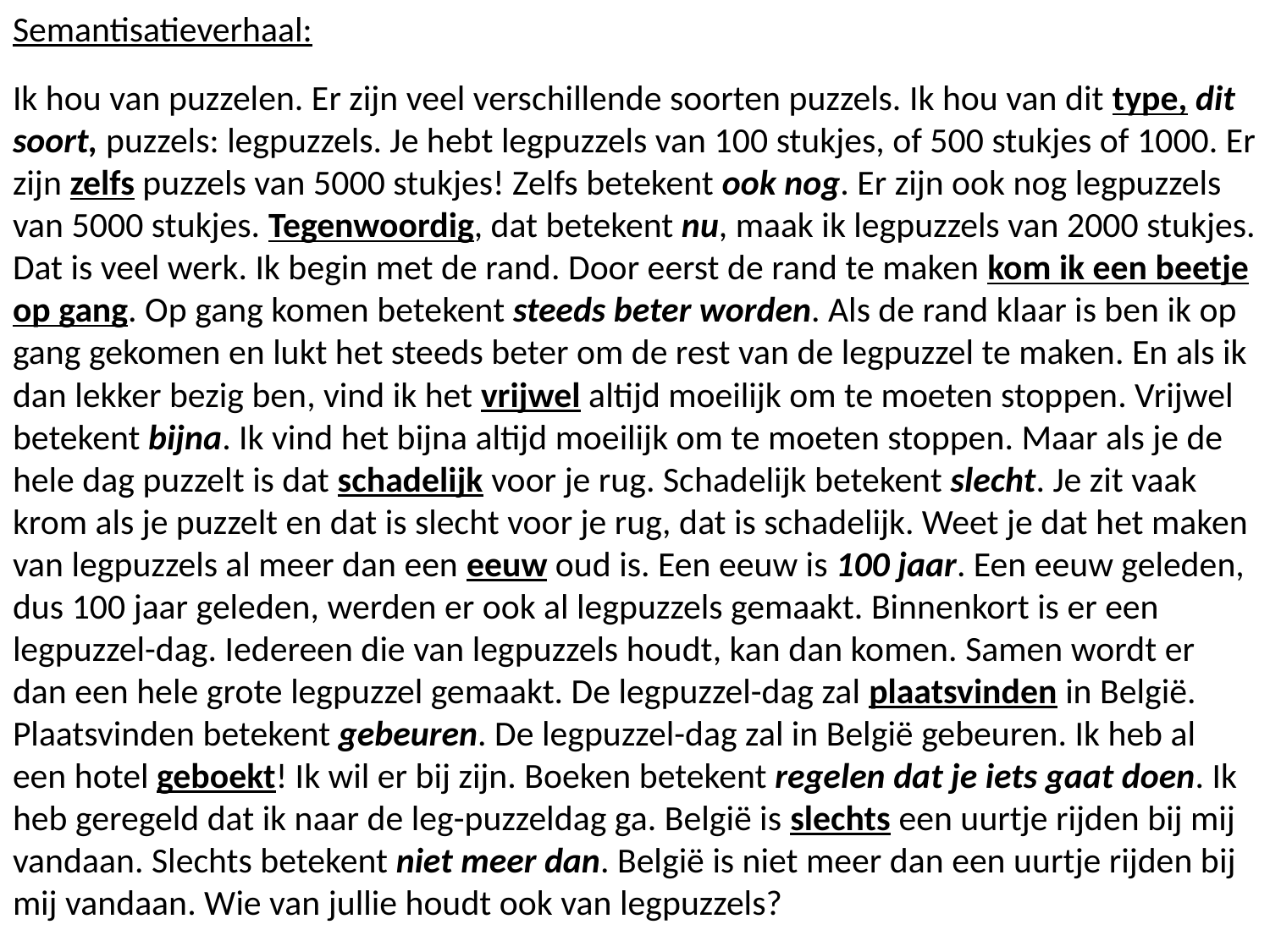

Semantisatieverhaal:

Ik hou van puzzelen. Er zijn veel verschillende soorten puzzels. Ik hou van dit type, dit soort, puzzels: legpuzzels. Je hebt legpuzzels van 100 stukjes, of 500 stukjes of 1000. Er zijn zelfs puzzels van 5000 stukjes! Zelfs betekent ook nog. Er zijn ook nog legpuzzels van 5000 stukjes. Tegenwoordig, dat betekent nu, maak ik legpuzzels van 2000 stukjes. Dat is veel werk. Ik begin met de rand. Door eerst de rand te maken kom ik een beetje op gang. Op gang komen betekent steeds beter worden. Als de rand klaar is ben ik op gang gekomen en lukt het steeds beter om de rest van de legpuzzel te maken. En als ik dan lekker bezig ben, vind ik het vrijwel altijd moeilijk om te moeten stoppen. Vrijwel betekent bijna. Ik vind het bijna altijd moeilijk om te moeten stoppen. Maar als je de hele dag puzzelt is dat schadelijk voor je rug. Schadelijk betekent slecht. Je zit vaak krom als je puzzelt en dat is slecht voor je rug, dat is schadelijk. Weet je dat het maken van legpuzzels al meer dan een eeuw oud is. Een eeuw is 100 jaar. Een eeuw geleden, dus 100 jaar geleden, werden er ook al legpuzzels gemaakt. Binnenkort is er een legpuzzel-dag. Iedereen die van legpuzzels houdt, kan dan komen. Samen wordt er dan een hele grote legpuzzel gemaakt. De legpuzzel-dag zal plaatsvinden in België. Plaatsvinden betekent gebeuren. De legpuzzel-dag zal in België gebeuren. Ik heb al een hotel geboekt! Ik wil er bij zijn. Boeken betekent regelen dat je iets gaat doen. Ik heb geregeld dat ik naar de leg-puzzeldag ga. België is slechts een uurtje rijden bij mij vandaan. Slechts betekent niet meer dan. België is niet meer dan een uurtje rijden bij mij vandaan. Wie van jullie houdt ook van legpuzzels?